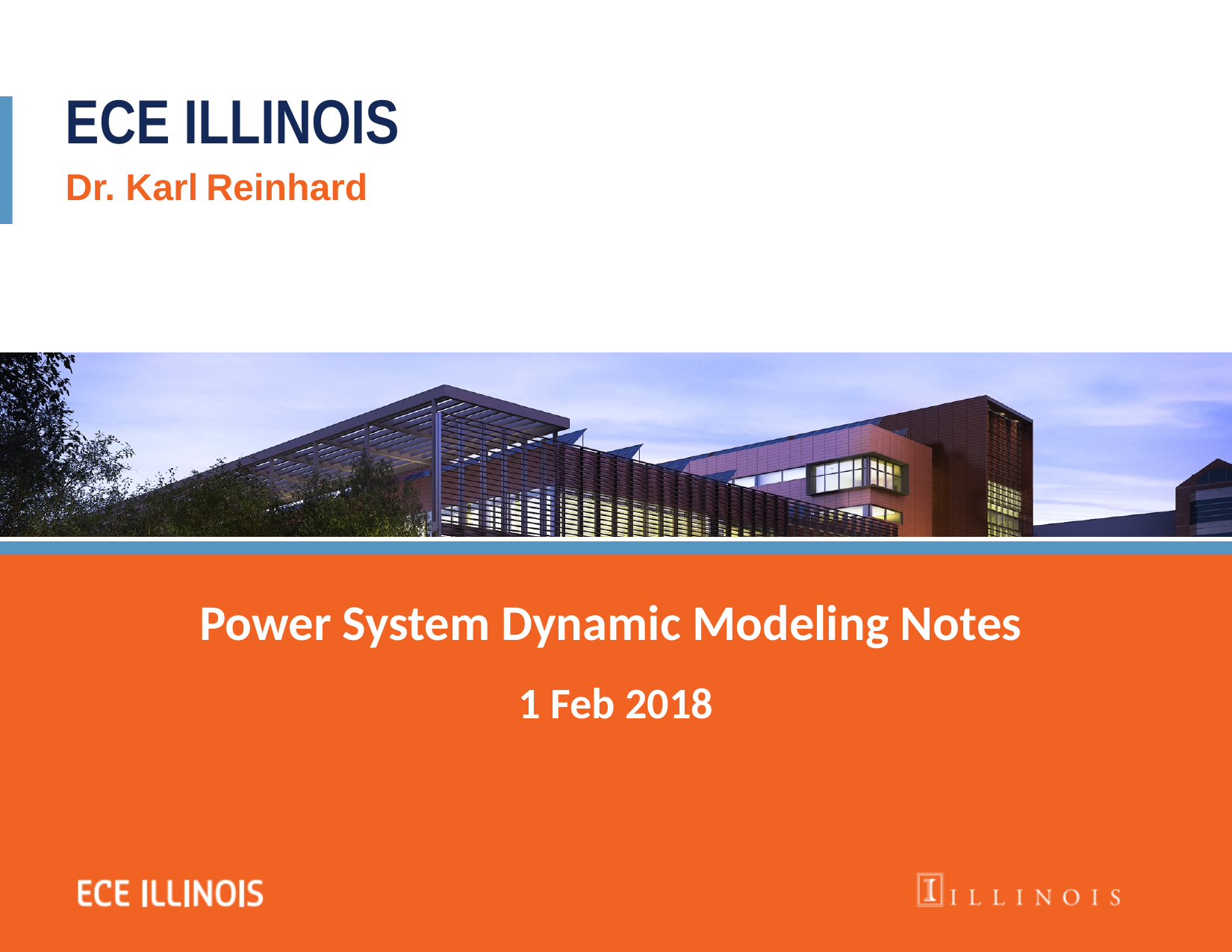

ECE ILLINOIS
Dr. Karl Reinhard

Power System Dynamic Modeling Notes
1 Feb 2018